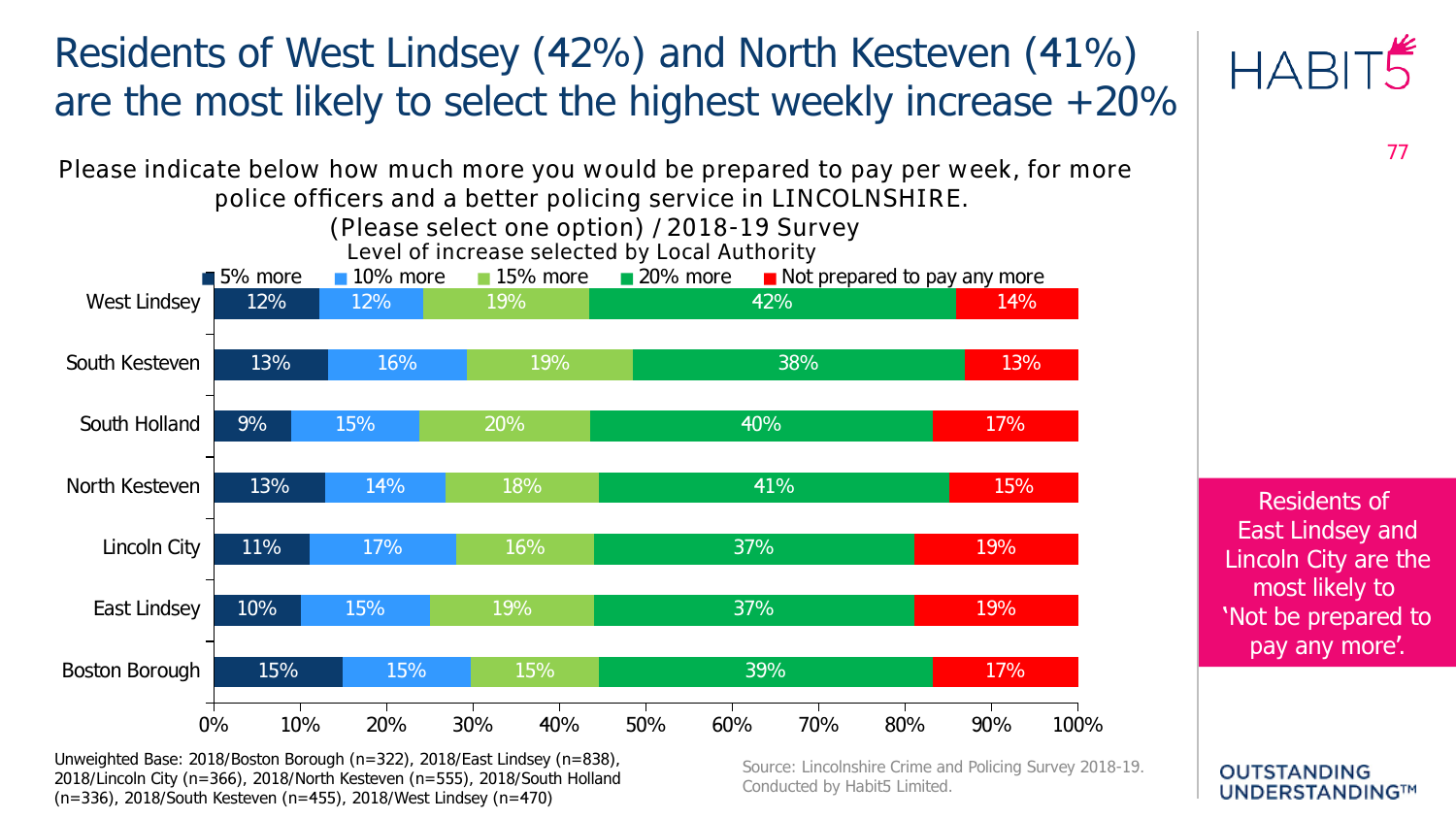

Residents of West Lindsey (42%) and North Kesteven (41%) are the most likely to select the highest weekly increase +20%
77
Please indicate below how much more you would be prepared to pay per week, for more police officers and a better policing service in LINCOLNSHIRE.
(Please select one option) /2018-19 Survey

### Chart

| Category | 5% more | 10% more | 15% more | 20% more | Not prepared to pay any more |
|---|---|---|---|---|---|
| Boston Borough | 0.15 | 0.15 | 0.15 | 0.39 | 0.17 |
| East Lindsey | 0.1 | 0.15 | 0.19 | 0.37 | 0.19 |
| Lincoln City | 0.11 | 0.17 | 0.16 | 0.37 | 0.19 |
| North Kesteven | 0.13 | 0.14 | 0.18 | 0.41 | 0.15 |
| South Holland | 0.09 | 0.15 | 0.2 | 0.4 | 0.17 |
| South Kesteven | 0.13 | 0.16 | 0.19 | 0.38 | 0.13 |
| West Lindsey | 0.12 | 0.12 | 0.19 | 0.42 | 0.14 |
Level of increase selected by Local Authority
Residents of
East Lindsey and Lincoln City are the most likely to
‘Not be prepared to pay any more’.
Unweighted Base: 2018/Boston Borough (n=322), 2018/East Lindsey (n=838), 2018/Lincoln City (n=366), 2018/North Kesteven (n=555), 2018/South Holland (n=336), 2018/South Kesteven (n=455), 2018/West Lindsey (n=470)
Source: Lincolnshire Crime and Policing Survey 2018-19. Conducted by Habit5 Limited.